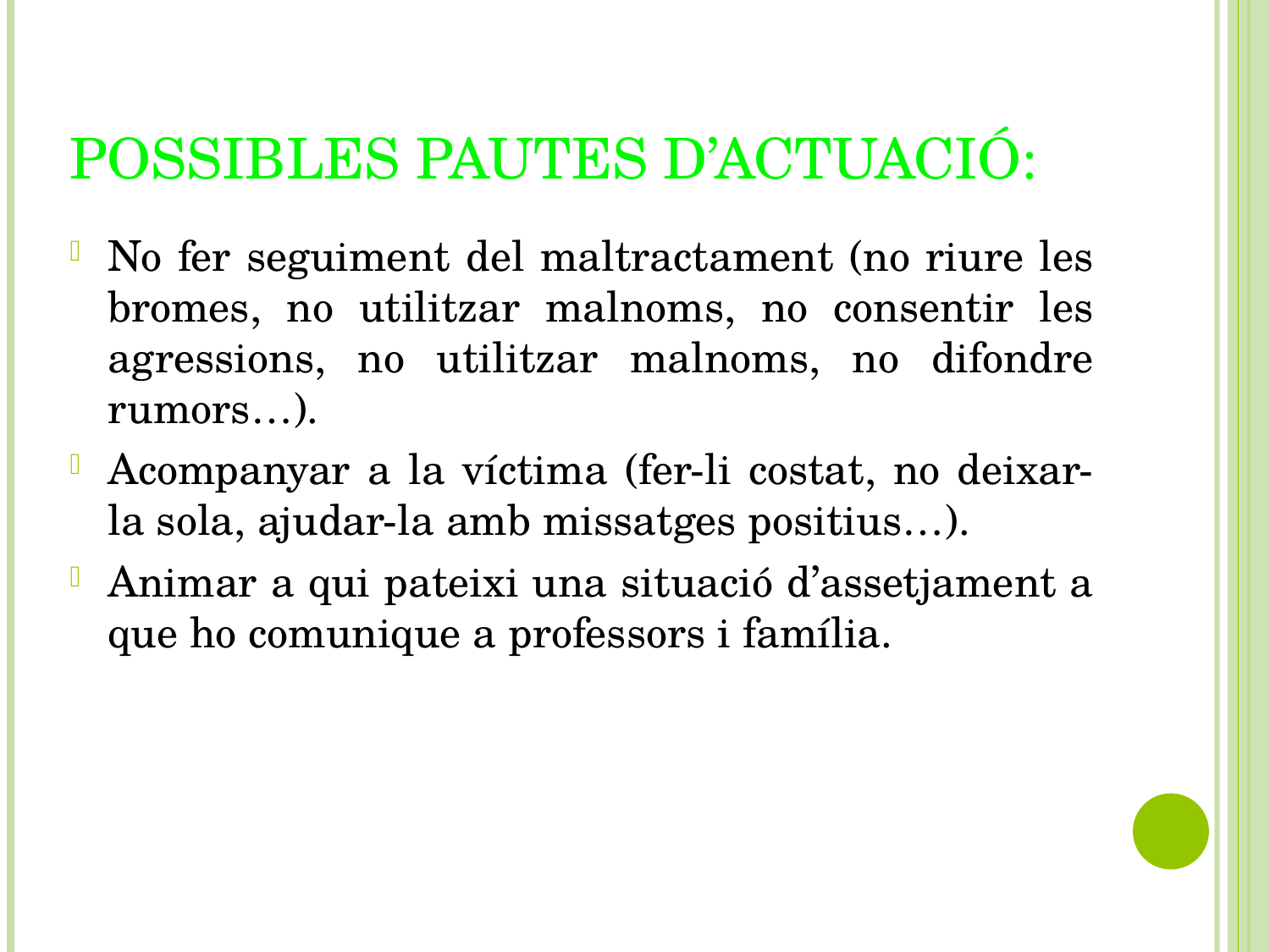

# Possibles pautes d’actuació:
No fer seguiment del maltractament (no riure les bromes, no utilitzar malnoms, no consentir les agressions, no utilitzar malnoms, no difondre rumors…).
Acompanyar a la víctima (fer-li costat, no deixar-la sola, ajudar-la amb missatges positius…).
Animar a qui pateixi una situació d’assetjament a que ho comunique a professors i família.
5